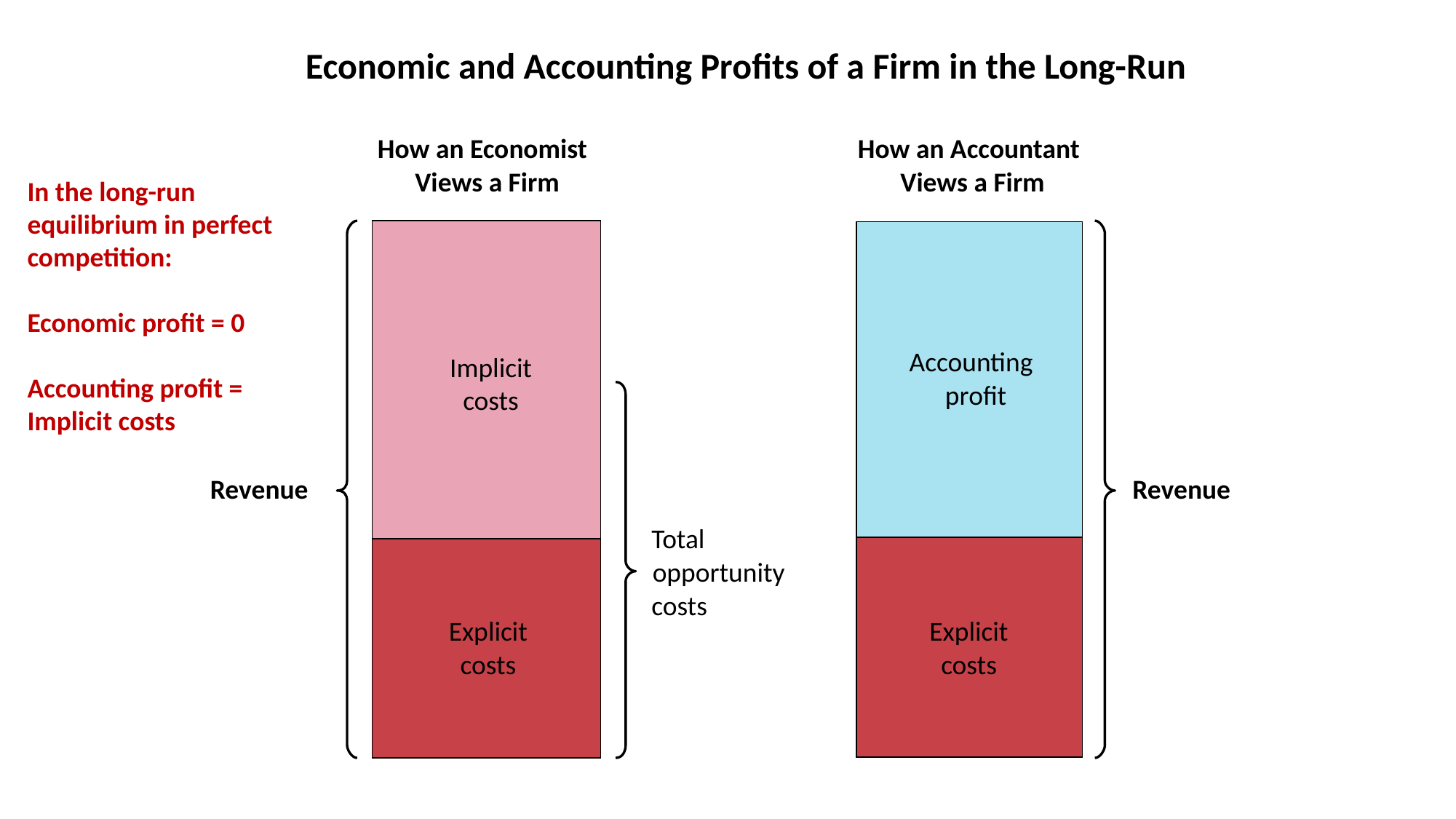

# Economic and Accounting Profits of a Firm in the Long-Run
How an Economist
How an Accountant
Views a Firm
Views a Firm
In the long-run equilibrium in perfect competition:

Economic profit = 0

Accounting profit = Implicit costs

Revenue

Revenue

Implicit
costs

Accounting
profit

opportunity
Total
costs

Explicit
costs

Explicit
costs